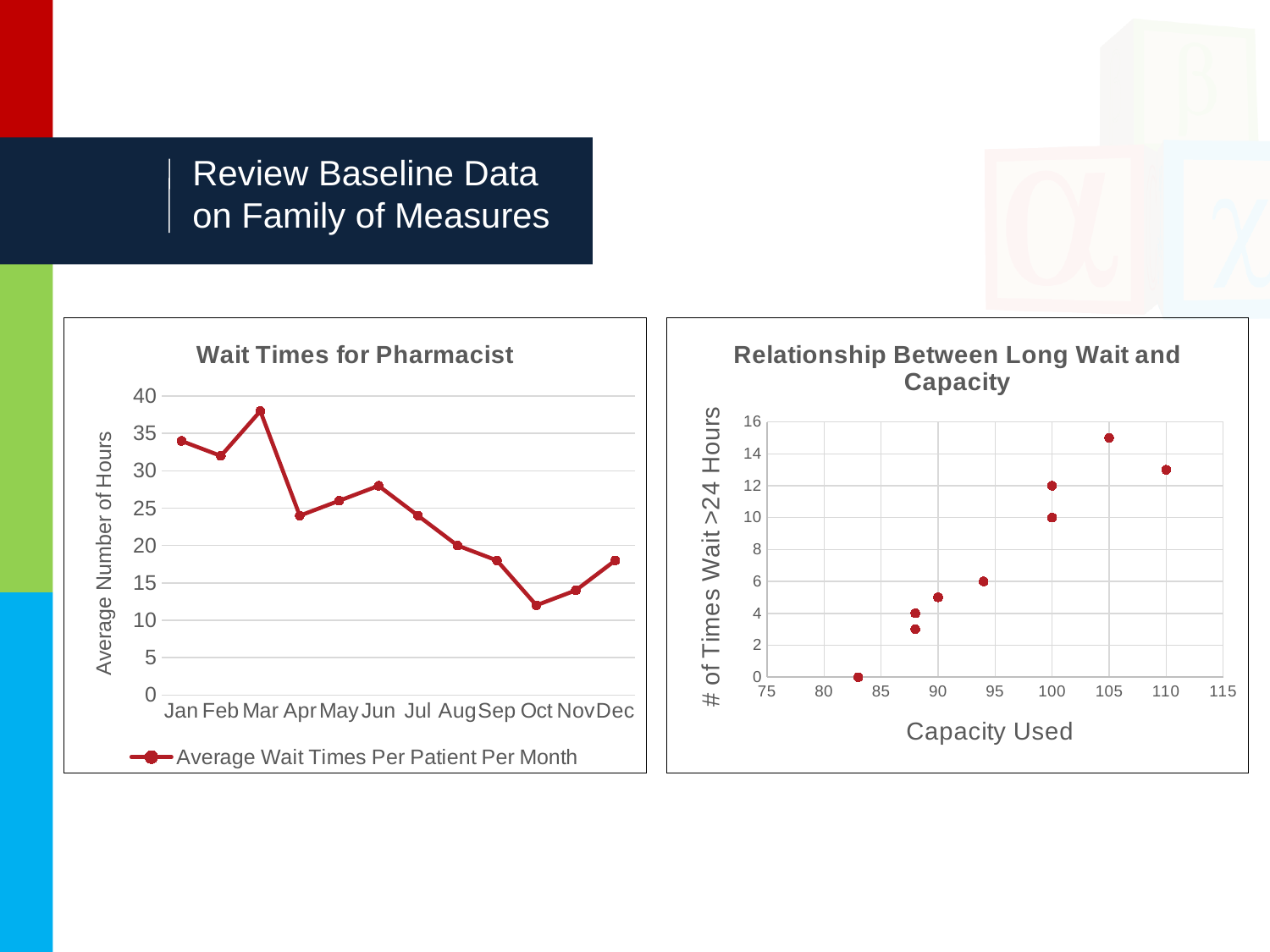

# Review Baseline Data on Family of Measures

### Chart: Wait Times for Pharmacist

| Category | Average Wait Times Per Patient Per Month |
|---|---|
| Jan | 34.0 |
| Feb | 32.0 |
| Mar | 38.0 |
| Apr | 24.0 |
| May | 26.0 |
| Jun | 28.0 |
| Jul | 24.0 |
| Aug | 20.0 |
| Sep | 18.0 |
| Oct | 12.0 |
| Nov | 14.0 |
| Dec | 18.0 |

### Chart: Relationship Between Long Wait and Capacity

| Category | Y axis |
|---|---|